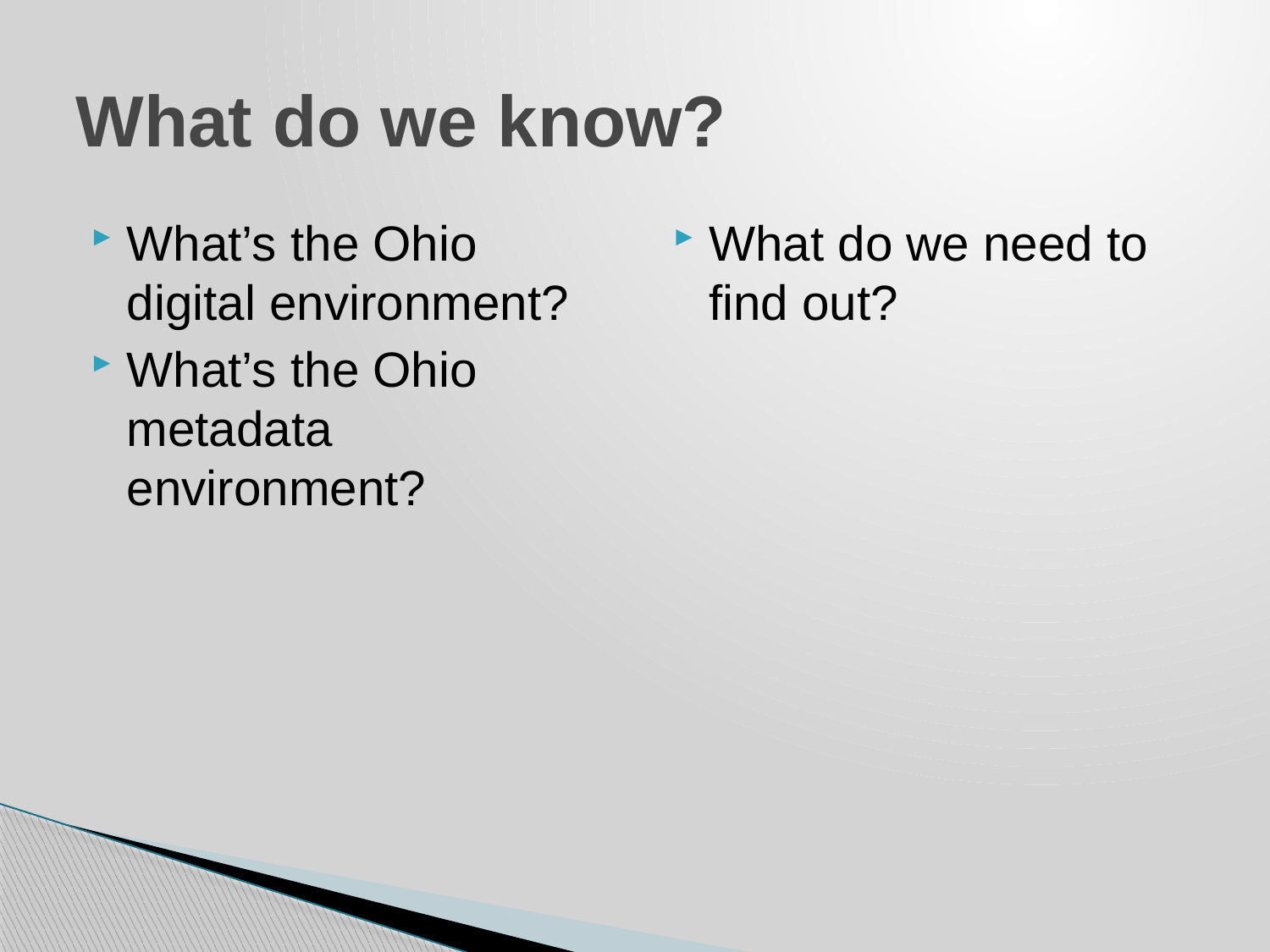

# What do we know?
What’s the Ohio digital environment?
What’s the Ohio metadata environment?
What do we need to find out?